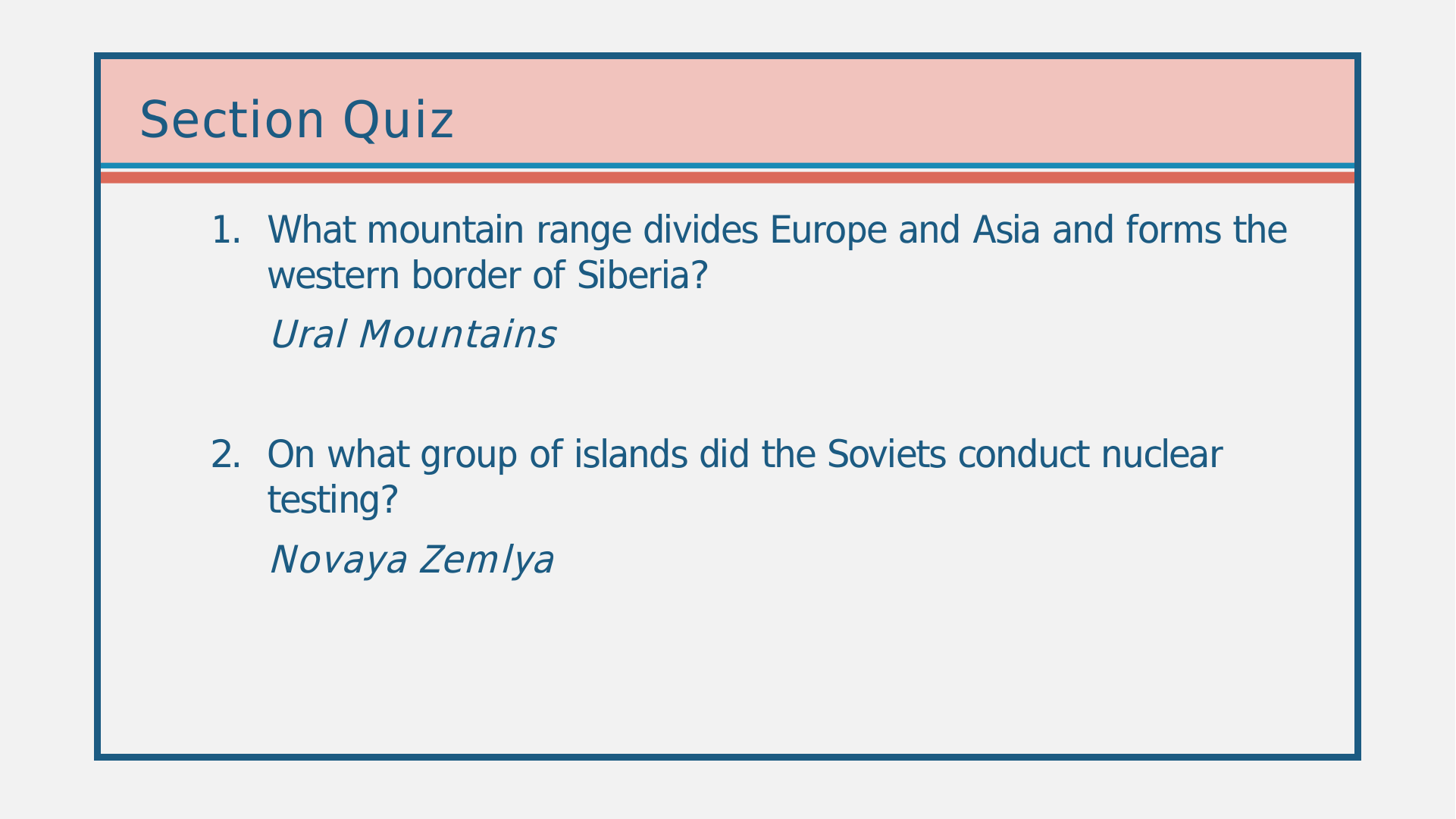

What mountain range divides Europe and Asia and forms the western border of Siberia?
	Ural Mountains

On what group of islands did the Soviets conduct nuclear testing?
	Novaya Zemlya